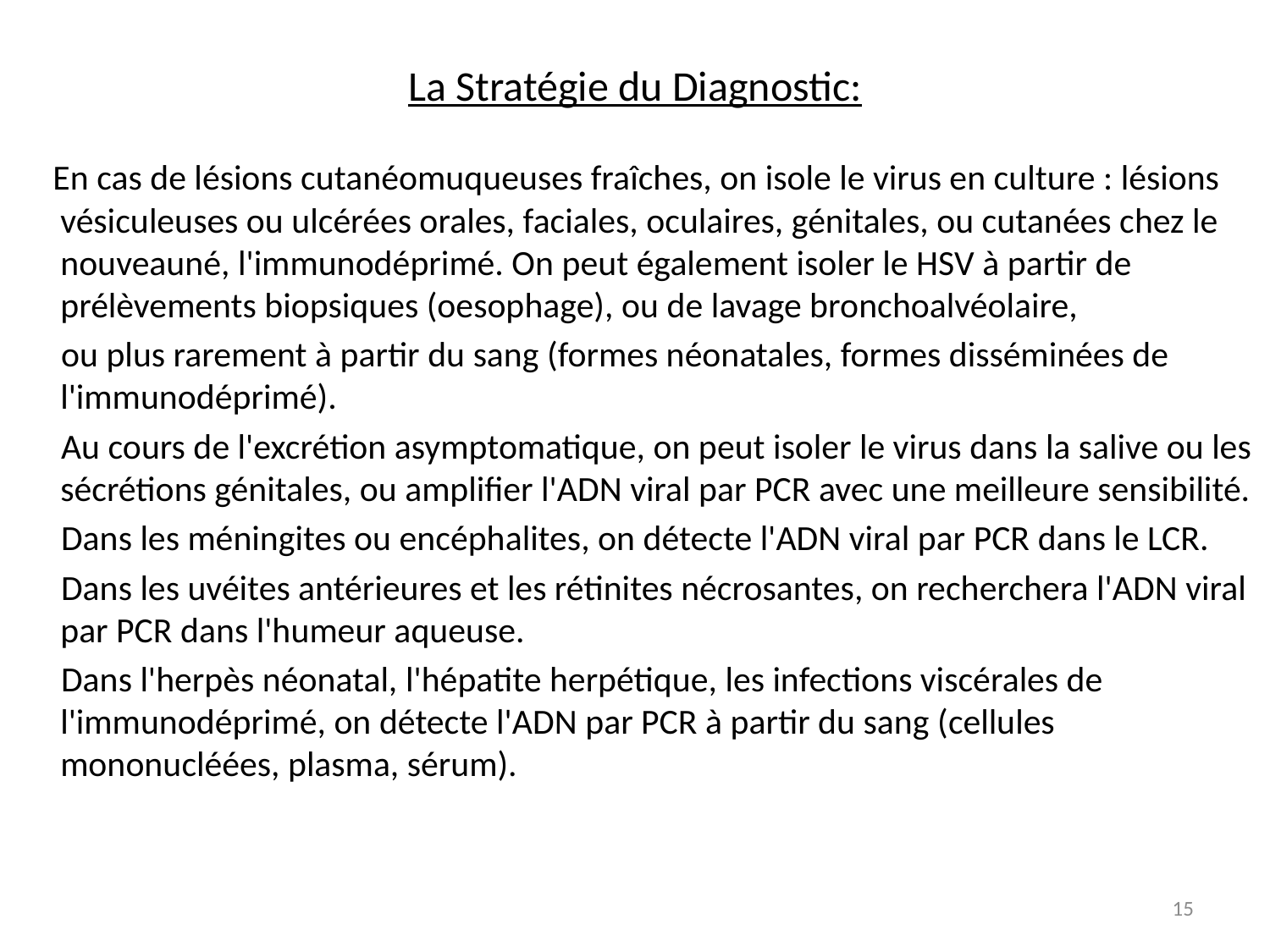

# La Stratégie du Diagnostic:
     En cas de lésions cutanéomuqueuses fraîches, on isole le virus en culture : lésions vésiculeuses ou ulcérées orales, faciales, oculaires, génitales, ou cutanées chez le nouveauné, l'immunodéprimé. On peut également isoler le HSV à partir de prélèvements biopsiques (oesophage), ou de lavage bronchoalvéolaire,
      ou plus rarement à partir du sang (formes néonatales, formes disséminées de l'immunodéprimé).
      Au cours de l'excrétion asymptomatique, on peut isoler le virus dans la salive ou les sécrétions génitales, ou amplifier l'ADN viral par PCR avec une meilleure sensibilité.
      Dans les méningites ou encéphalites, on détecte l'ADN viral par PCR dans le LCR.
      Dans les uvéites antérieures et les rétinites nécrosantes, on recherchera l'ADN viral par PCR dans l'humeur aqueuse.
      Dans l'herpès néonatal, l'hépatite herpétique, les infections viscérales de l'immunodéprimé, on détecte l'ADN par PCR à partir du sang (cellules mononucléées, plasma, sérum).
15